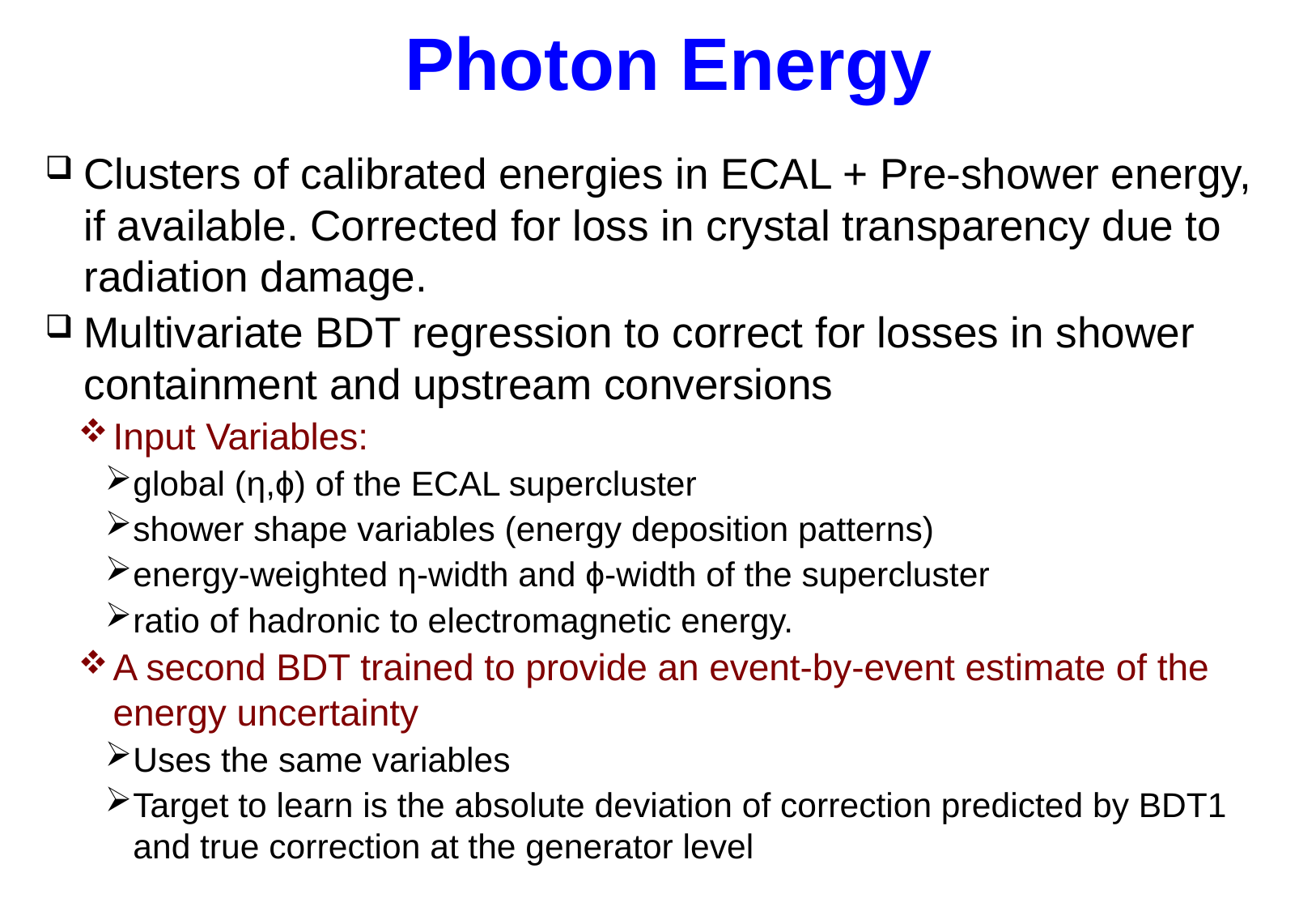

# Photon Energy
Clusters of calibrated energies in ECAL + Pre-shower energy, if available. Corrected for loss in crystal transparency due to radiation damage.
Multivariate BDT regression to correct for losses in shower containment and upstream conversions
Input Variables:
global (η,ϕ) of the ECAL supercluster
shower shape variables (energy deposition patterns)
energy-weighted η-width and ϕ-width of the supercluster
ratio of hadronic to electromagnetic energy.
A second BDT trained to provide an event-by-event estimate of the energy uncertainty
Uses the same variables
Target to learn is the absolute deviation of correction predicted by BDT1 and true correction at the generator level